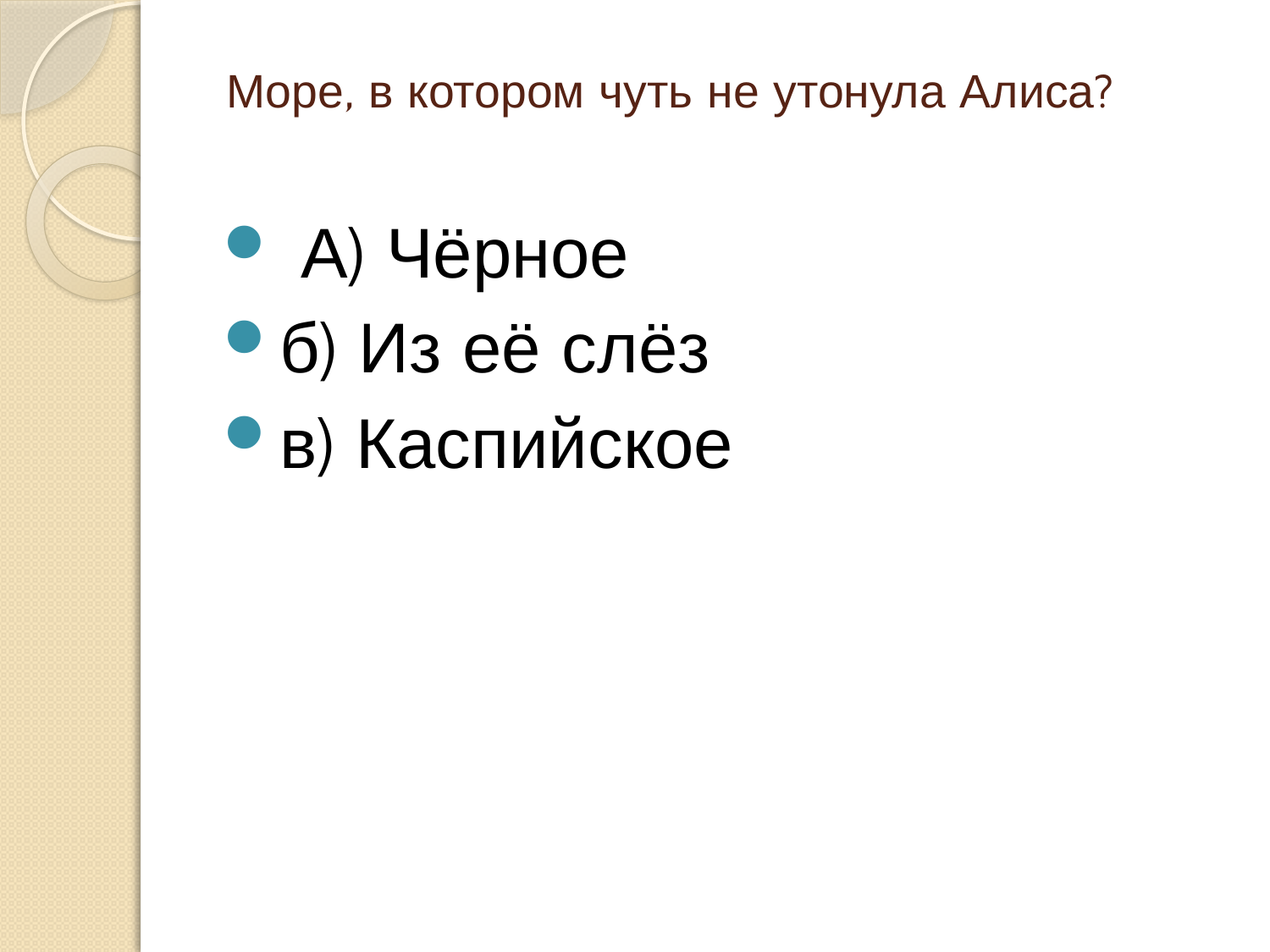

# Море, в котором чуть не утонула Алиса?
 А) Чёрное
б) Из её слёз
в) Каспийское